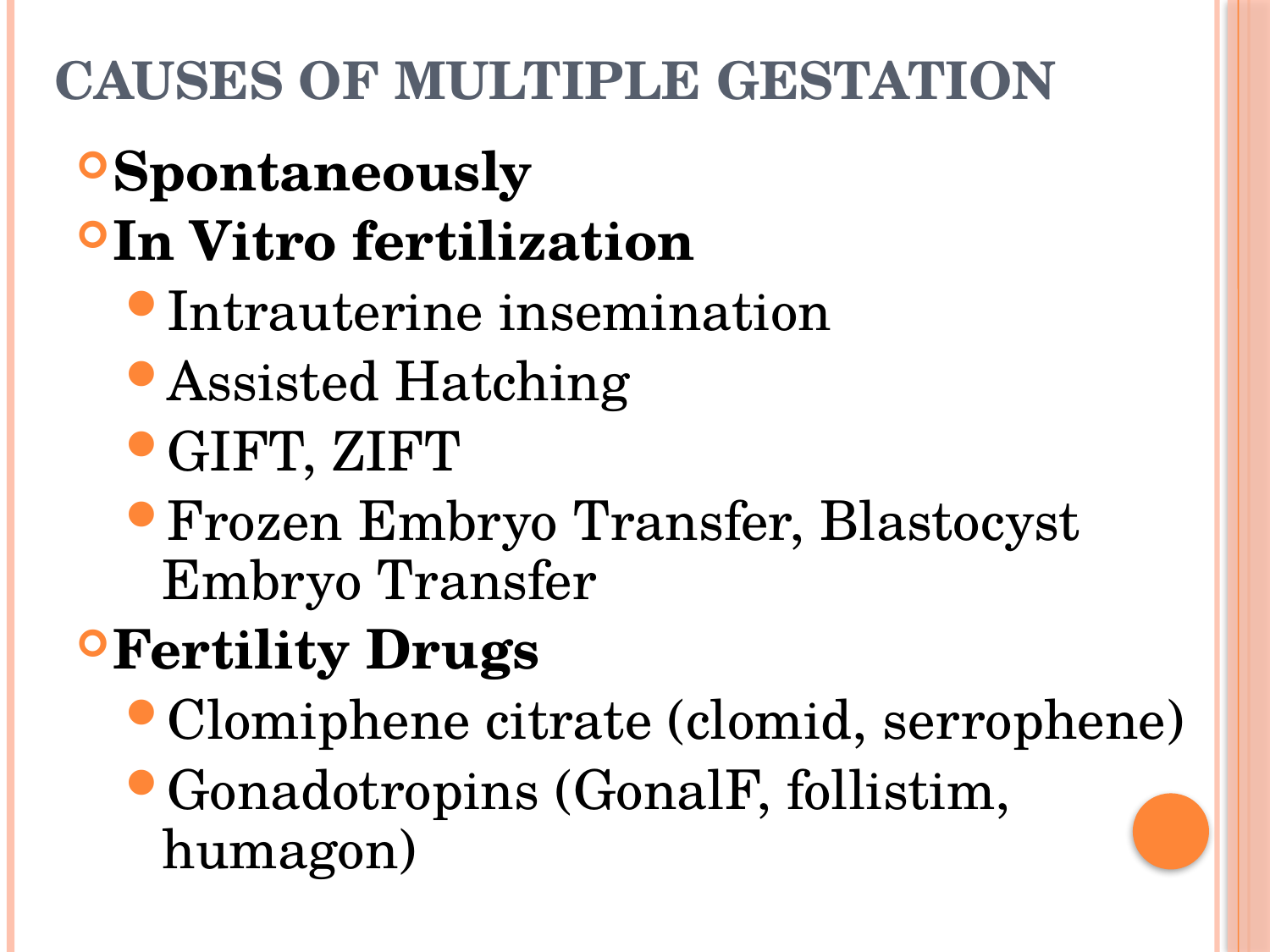

# Causes of Multiple Gestation
Spontaneously
In Vitro fertilization
Intrauterine insemination
Assisted Hatching
GIFT, ZIFT
Frozen Embryo Transfer, Blastocyst Embryo Transfer
Fertility Drugs
Clomiphene citrate (clomid, serrophene)
Gonadotropins (GonalF, follistim, humagon)